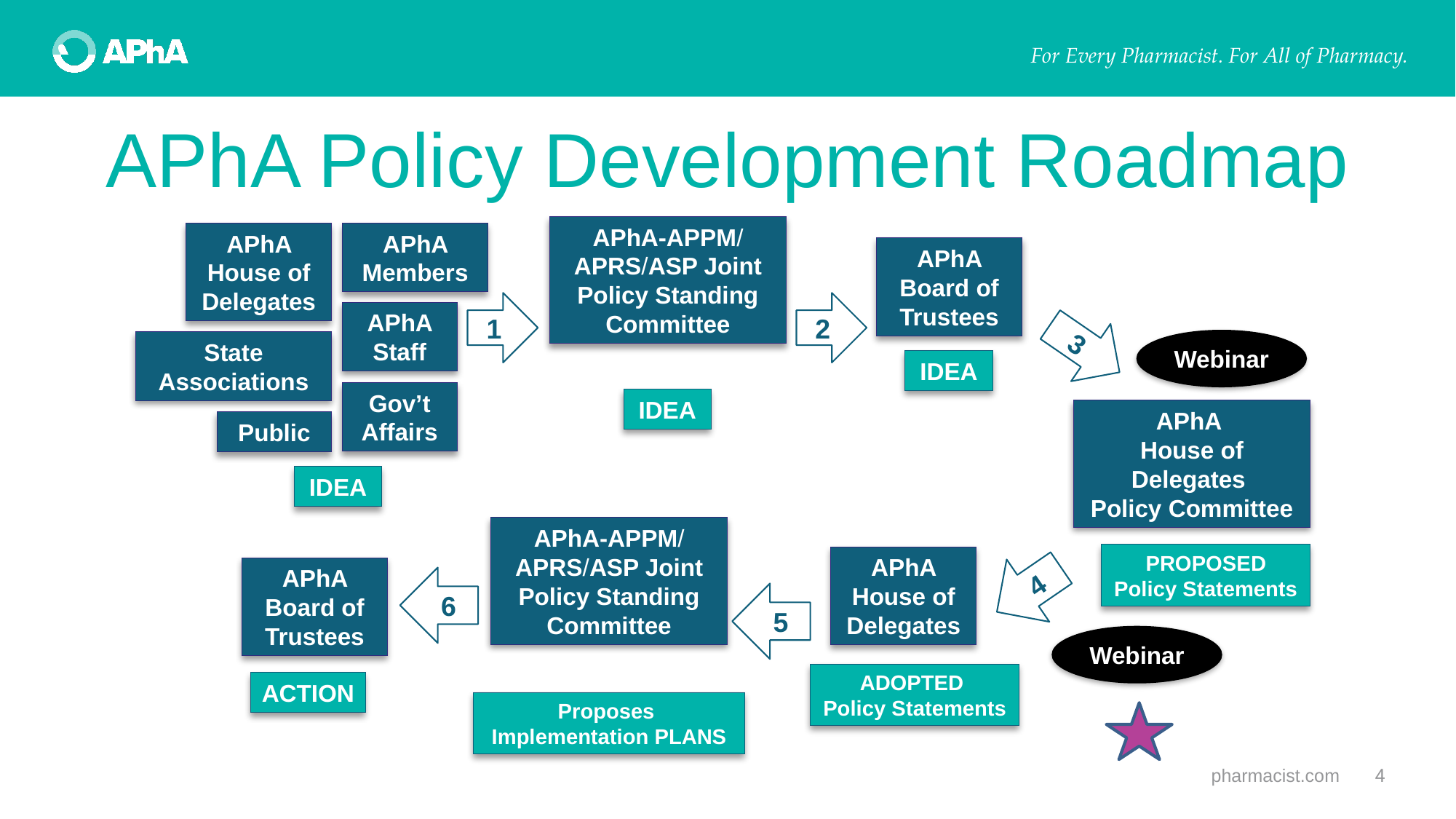

# APhA Policy Development Roadmap
APhA-APPM/APRS/ASP Joint Policy Standing Committee
APhA House of Delegates
APhA Members
APhA Board of Trustees
1
2
APhA Staff
3
Webinar
State Associations
IDEA
Gov’t Affairs
IDEA
APhA
House of Delegates
Policy Committee
Public
IDEA
APhA-APPM/APRS/ASP Joint Policy Standing Committee
PROPOSED Policy Statements
APhA House of Delegates
4
APhA Board of Trustees
6
5
Webinar
ADOPTED
Policy Statements
ACTION
Proposes
Implementation PLANS

pharmacist.com
4